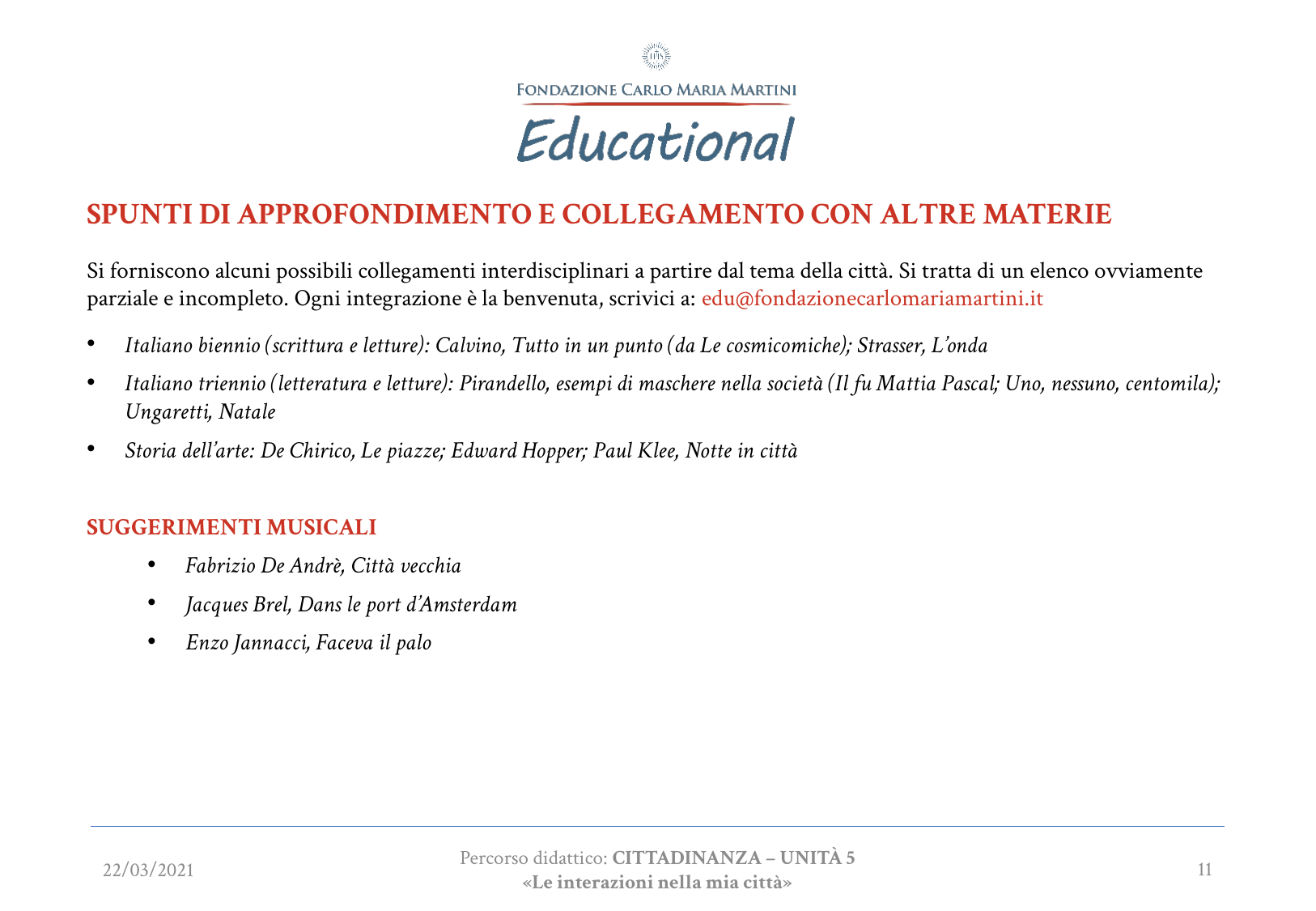

Spunti di approfondimento e collegamento con altre materie

Si forniscono alcuni possibili collegamenti interdisciplinari a partire dal tema della città. Si tratta di un elenco ovviamente parziale e incompleto. Ogni integrazione è la benvenuta, scrivici a: edu@fondazionecarlomariamartini.it

Italiano biennio (scrittura e letture): Calvino, Tutto in un punto (da Le cosmicomiche); Strasser, L’onda
Italiano triennio (letteratura e letture): Pirandello, esempi di maschere nella società (Il fu Mattia Pascal; Uno, nessuno, centomila); Ungaretti, Natale
Storia dell’arte: De Chirico, Le piazze; Edward Hopper; Paul Klee, Notte in città

Suggerimenti musicali
Fabrizio De Andrè, Città vecchia
Jacques Brel, Dans le port d’Amsterdam
Enzo Jannacci, Faceva il palo
22/03/2021
Percorso didattico: CITTADINANZA – unità 5 «Le interazioni nella mia città»
11